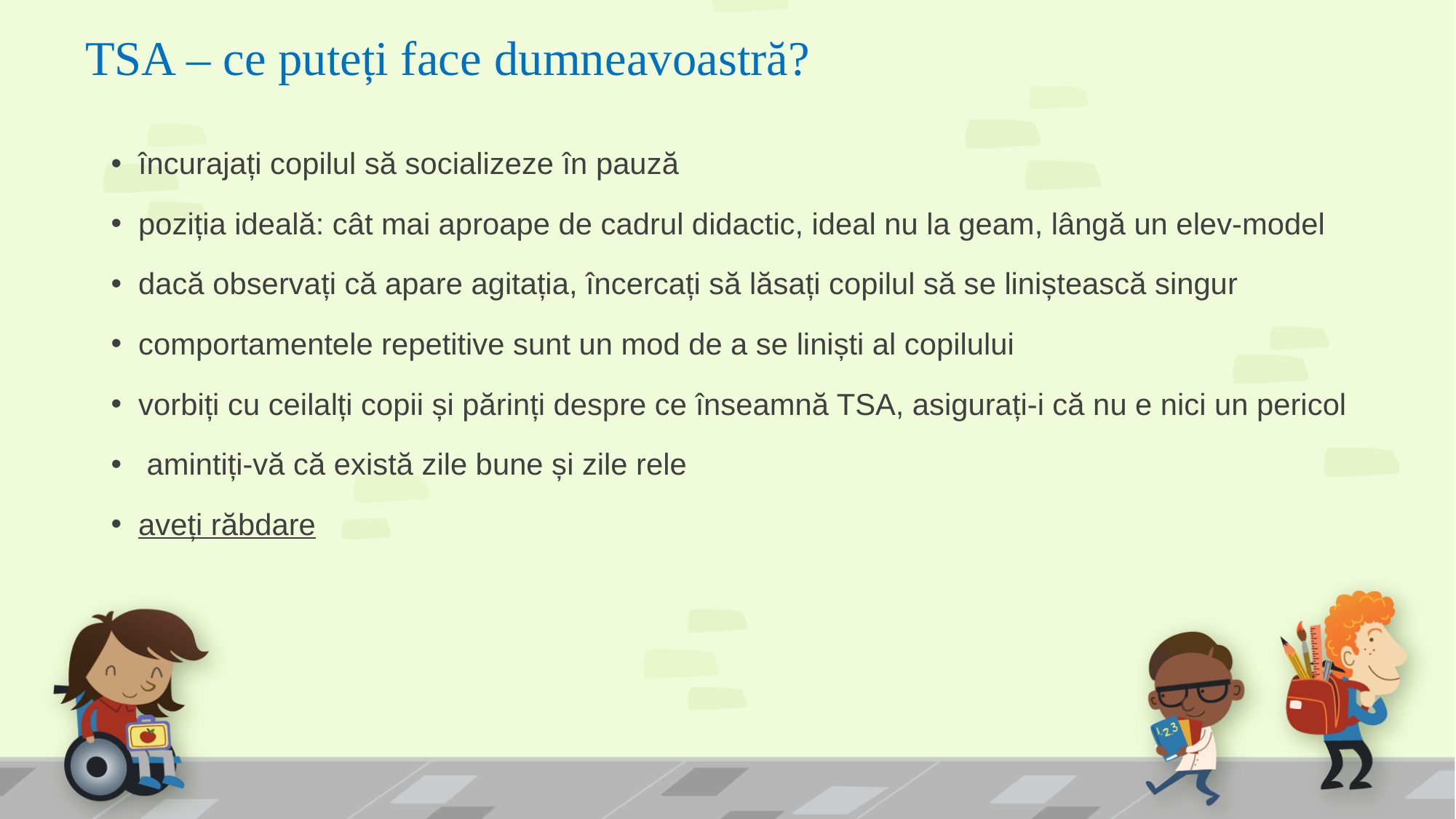

# TSA – ce puteți face dumneavoastră?
încurajați copilul să socializeze în pauză
poziția ideală: cât mai aproape de cadrul didactic, ideal nu la geam, lângă un elev-model
dacă observați că apare agitația, încercați să lăsați copilul să se liniștească singur
comportamentele repetitive sunt un mod de a se liniști al copilului
vorbiți cu ceilalți copii și părinți despre ce înseamnă TSA, asigurați-i că nu e nici un pericol
 amintiți-vă că există zile bune și zile rele
aveți răbdare